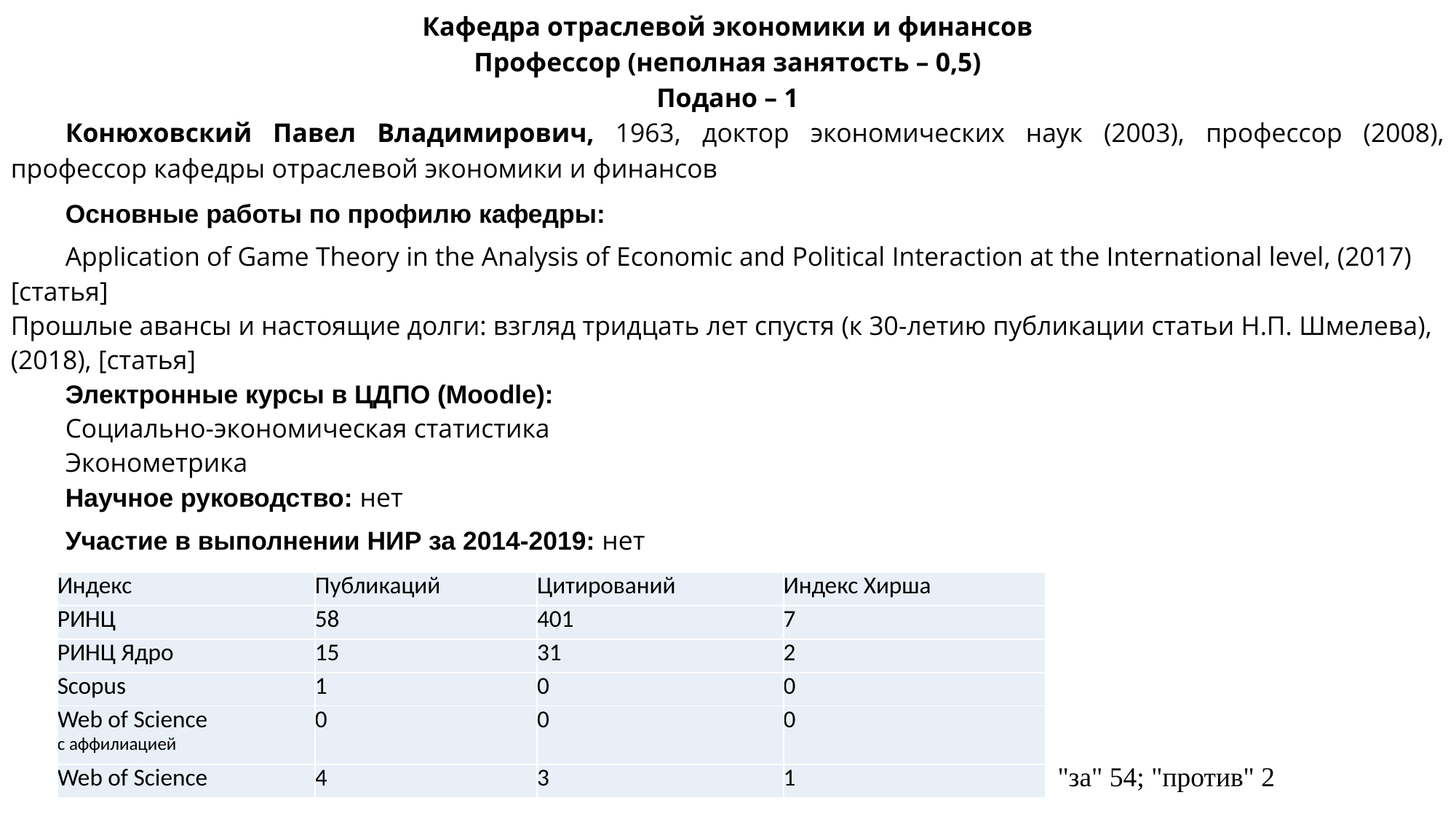

Кафедра отраслевой экономики и финансов
Профессор (неполная занятость – 0,5)
Подано – 1
Конюховский Павел Владимирович, 1963​, доктор экономических наук (2003), профессор (2008), профессор кафедры отраслевой экономики и финансов
Основные работы по профилю кафедры:
Application of Game Theory in the Analysis of Economic and Political Interaction at the International level, (2017) [статья]
Прошлые авансы и настоящие долги: взгляд тридцать лет спустя (к 30-летию публикации статьи Н.П. Шмелева), (2018), [статья]​
Электронные курсы в ЦДПО (Moodle):
Социально-экономическая статистика
Эконометрика
Научное руководство: нет
Участие в выполнении НИР за 2014-2019: ​нет
       Заявки на выполнение НИР за 2014-2019: ​нет
| Индекс | Публикаций | Цитирований | Индекс Хирша |
| --- | --- | --- | --- |
| РИНЦ | 58 | 401 | 7 |
| РИНЦ Ядро | 15 | 31 | 2 |
| Scopus | 1 | 0 | 0 |
| Web of Science c аффилиацией | 0 | 0 | 0 |
| Web of Science | 4 | 3 | 1 |
"за" 54; "против" 2